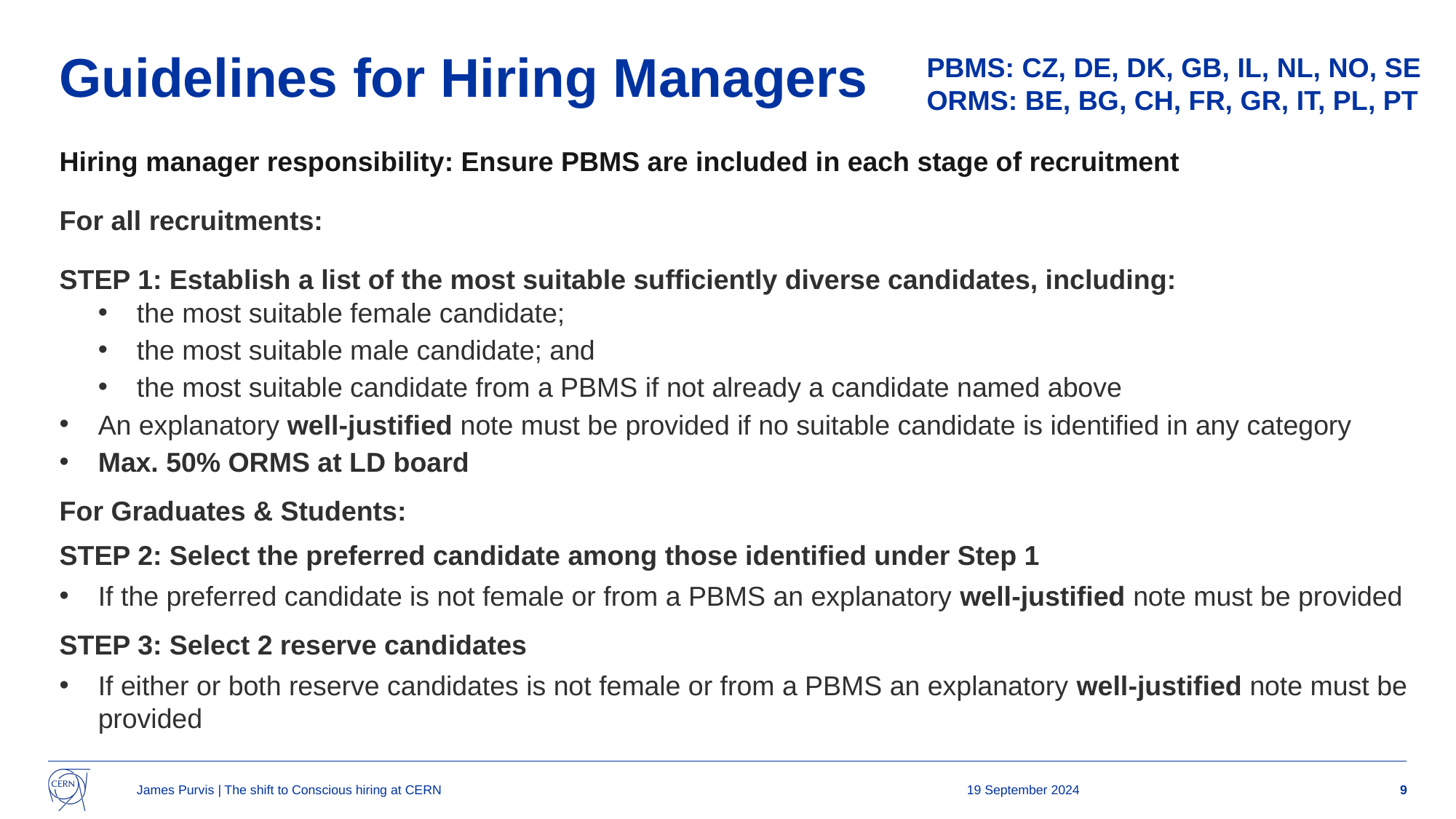

Guidelines for Hiring Managers
PBMS: CZ, DE, DK, GB, IL, NL, NO, SE
ORMS: BE, BG, CH, FR, GR, IT, PL, PT
Hiring manager responsibility: Ensure PBMS are included in each stage of recruitment

For all recruitments:

STEP 1: Establish a list of the most suitable sufficiently diverse candidates, including:
the most suitable female candidate;
the most suitable male candidate; and
the most suitable candidate from a PBMS if not already a candidate named above
An explanatory well-justified note must be provided if no suitable candidate is identified in any category
Max. 50% ORMS at LD board
For Graduates & Students:
STEP 2: Select the preferred candidate among those identified under Step 1
If the preferred candidate is not female or from a PBMS an explanatory well-justified note must be provided
STEP 3: Select 2 reserve candidates
If either or both reserve candidates is not female or from a PBMS an explanatory well-justified note must be provided
James Purvis | The shift to Conscious hiring at CERN
19 September 2024
9